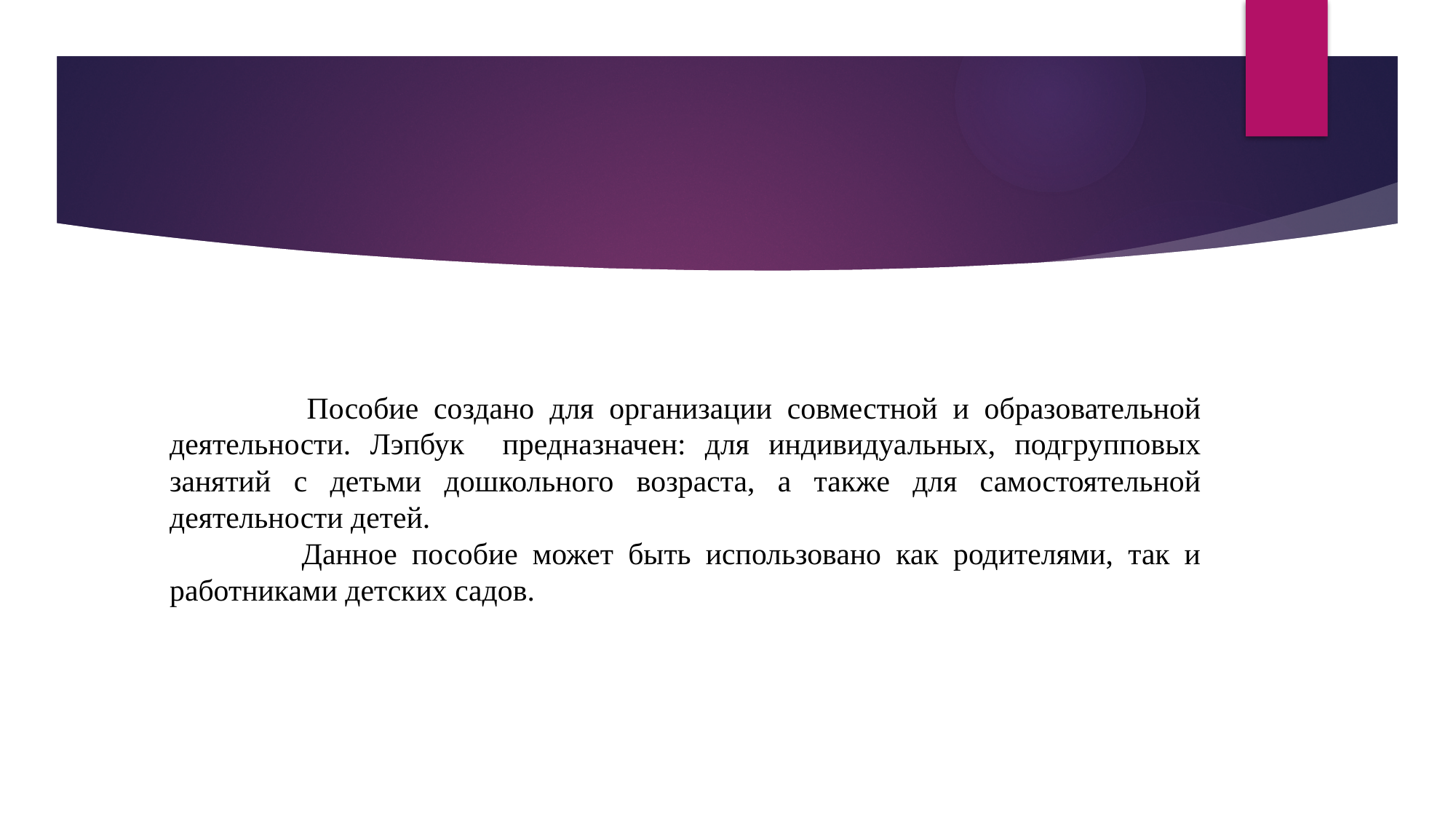

Пособие создано для организации совместной и образовательной деятельности. Лэпбук  предназначен: для индивидуальных, подгрупповых занятий с детьми дошкольного возраста, а также для самостоятельной деятельности детей.
         Данное пособие может быть использовано как родителями, так и работниками детских садов.